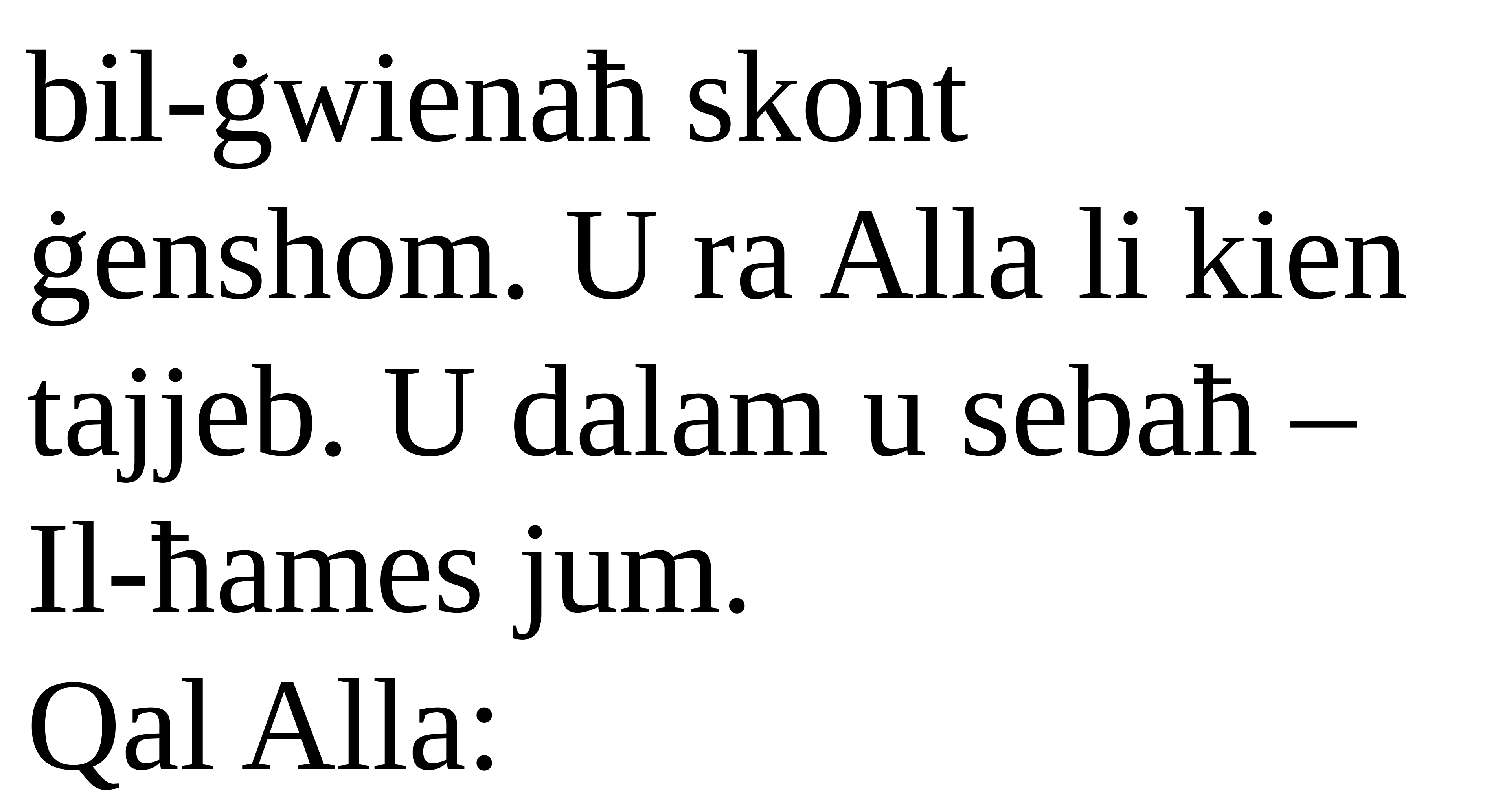

bil-ġwienaħ skont ġenshom. U ra Alla li kien tajjeb. U dalam u sebaħ – Il-ħames jum.
Qal Alla: